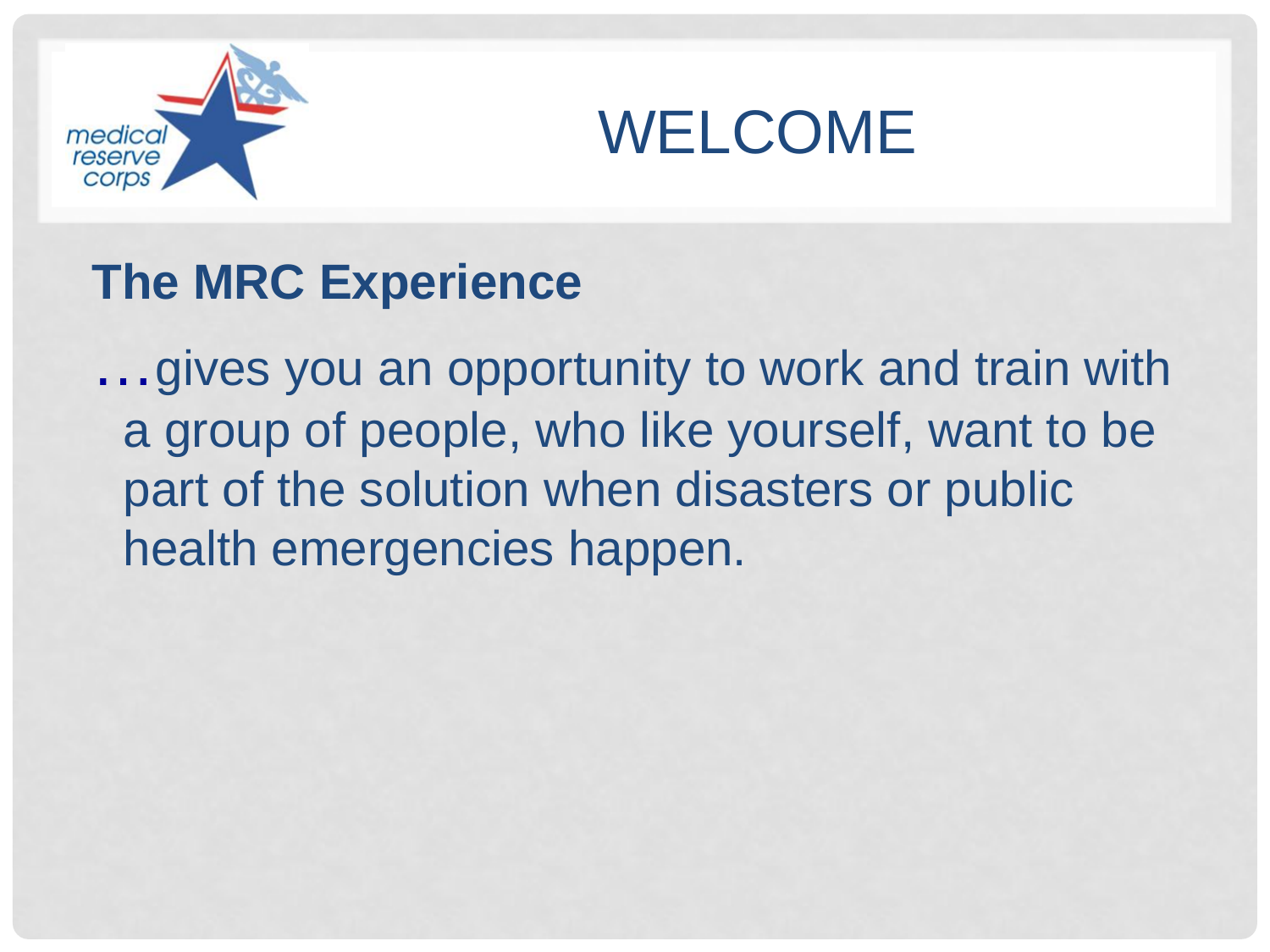

# Welcome
The MRC Experience
…gives you an opportunity to work and train with a group of people, who like yourself, want to be part of the solution when disasters or public health emergencies happen.